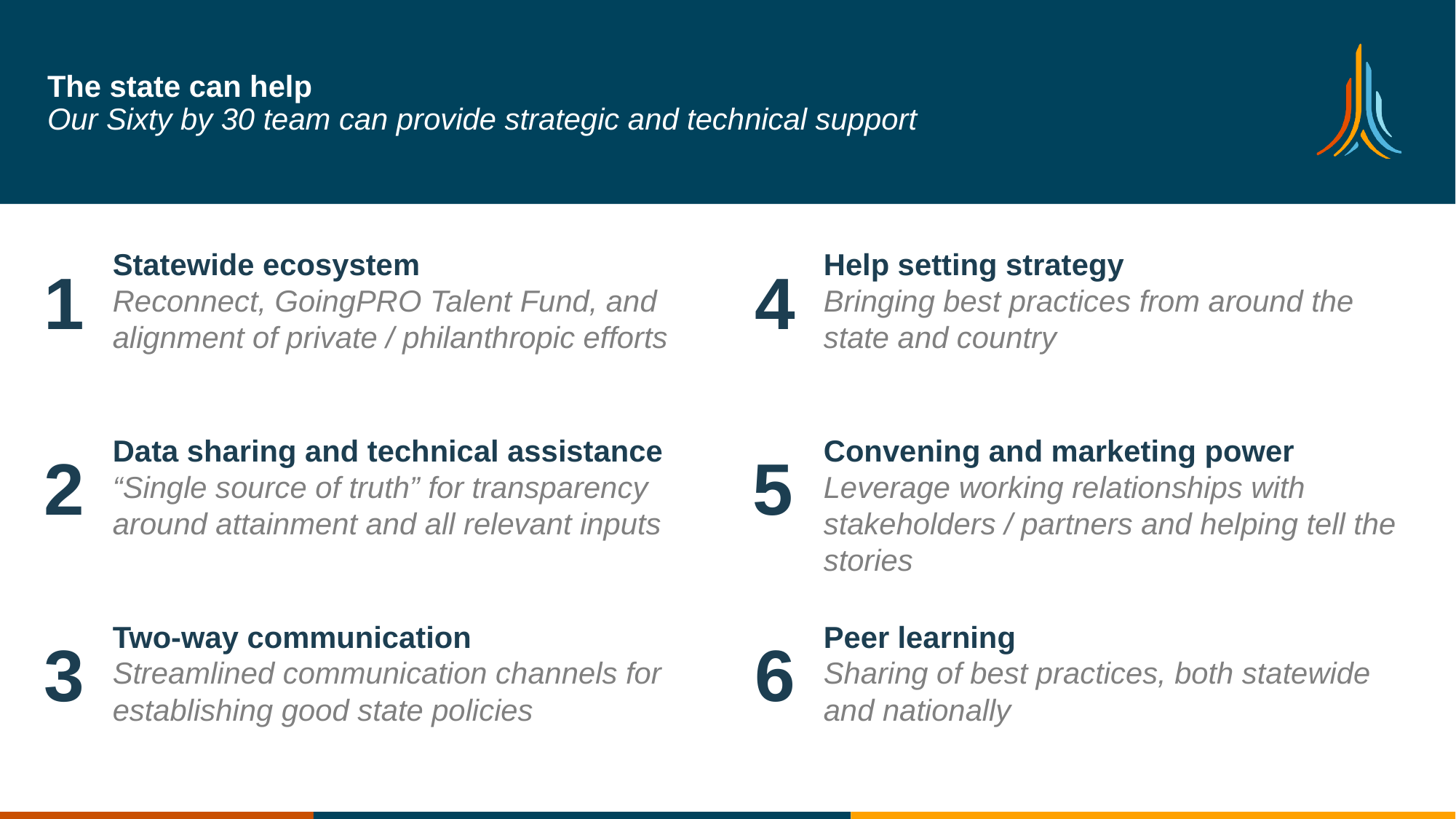

# The state can help Our Sixty by 30 team can provide strategic and technical support
Statewide ecosystem
Reconnect, GoingPRO Talent Fund, and alignment of private / philanthropic efforts
1
Help setting strategy
Bringing best practices from around the state and country
4
Data sharing and technical assistance
“Single source of truth” for transparency around attainment and all relevant inputs
2
Convening and marketing power
Leverage working relationships with stakeholders / partners and helping tell the stories
5
Two-way communication
Streamlined communication channels for establishing good state policies
3
Peer learning
Sharing of best practices, both statewide and nationally
6